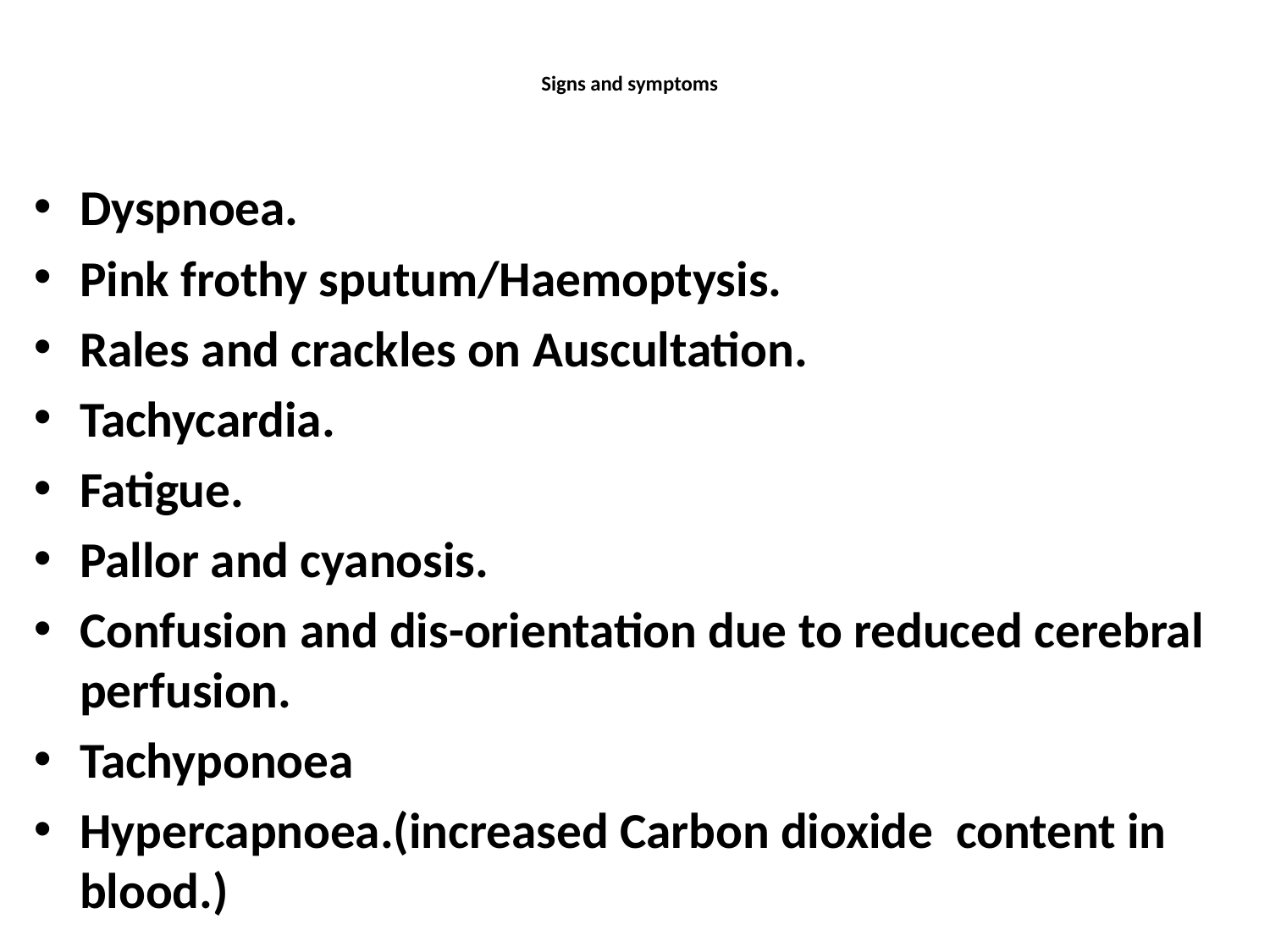

# Signs and symptoms
Dyspnoea.
Pink frothy sputum/Haemoptysis.
Rales and crackles on Auscultation.
Tachycardia.
Fatigue.
Pallor and cyanosis.
Confusion and dis-orientation due to reduced cerebral perfusion.
Tachyponoea
Hypercapnoea.(increased Carbon dioxide  content in blood.)